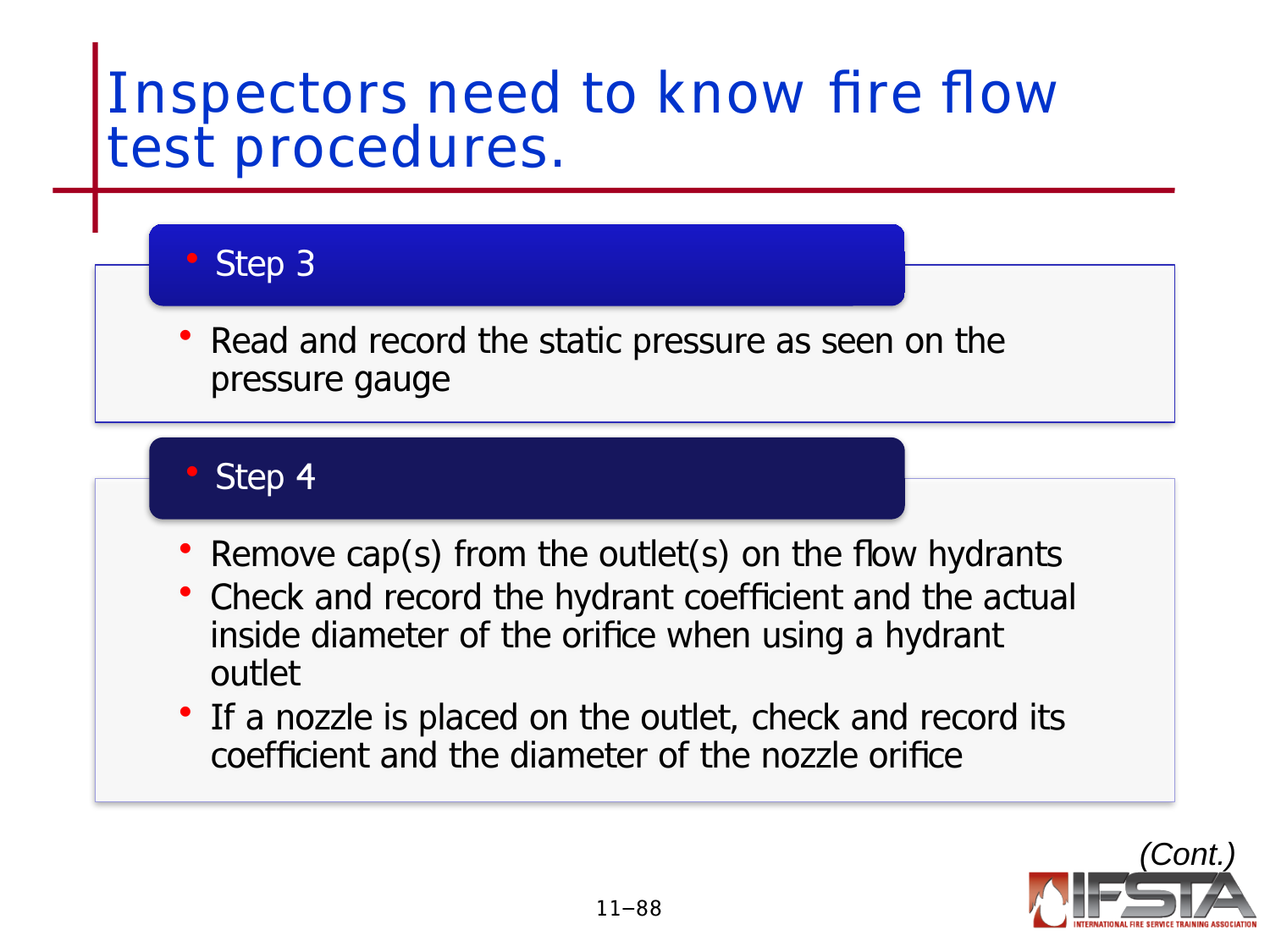

# Inspectors need to know fire flow test procedures.
Read and record the static pressure as seen on the pressure gauge
Step 3
Remove cap(s) from the outlet(s) on the flow hydrants
Check and record the hydrant coefficient and the actual inside diameter of the orifice when using a hydrant outlet
If a nozzle is placed on the outlet, check and record its coefficient and the diameter of the nozzle orifice
Step 4
(Cont.)
11–88